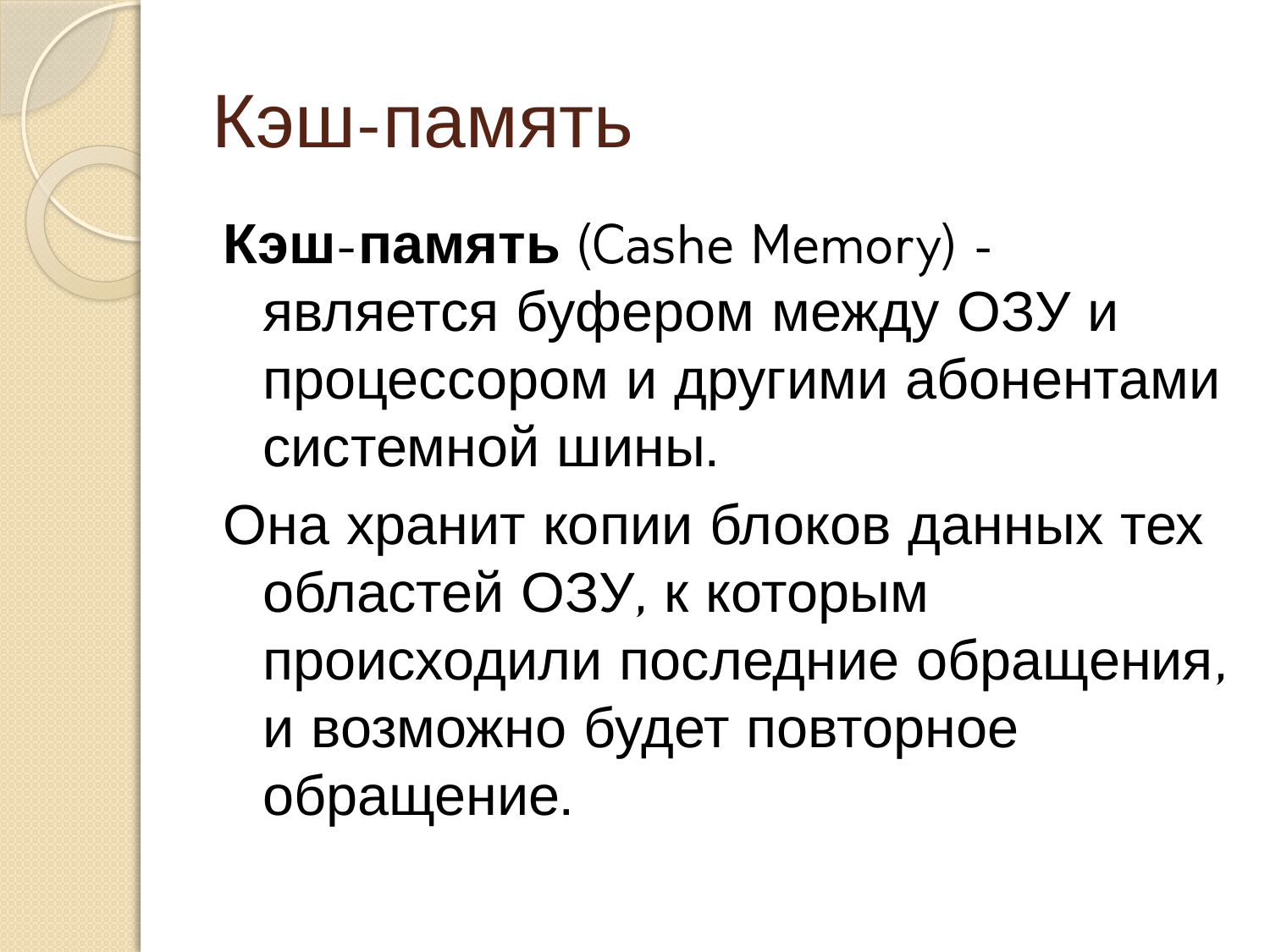

# Кэш-память
Кэш-память (Cashe Memory) - является буфером между ОЗУ и процессором и другими абонентами системной шины.
Она хранит копии блоков данных тех областей ОЗУ, к которым происходили последние обращения, и возможно будет повторное обращение.